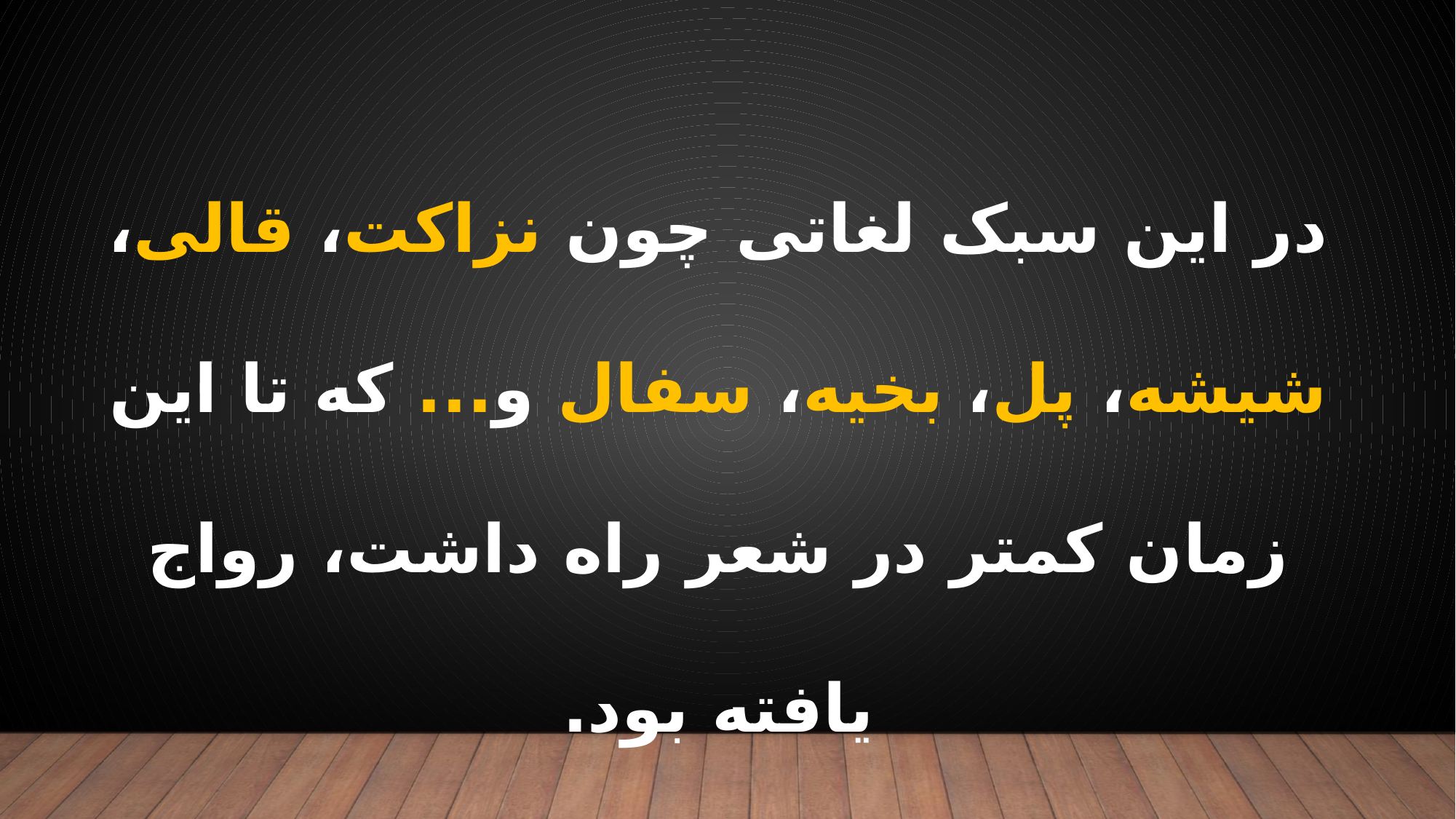

در این سبک لغاتی چون نزاکت، قالی، شیشه، پل، بخیه، سفال و... که تا این زمان کمتر در شعر راه داشت، رواج یافته بود.